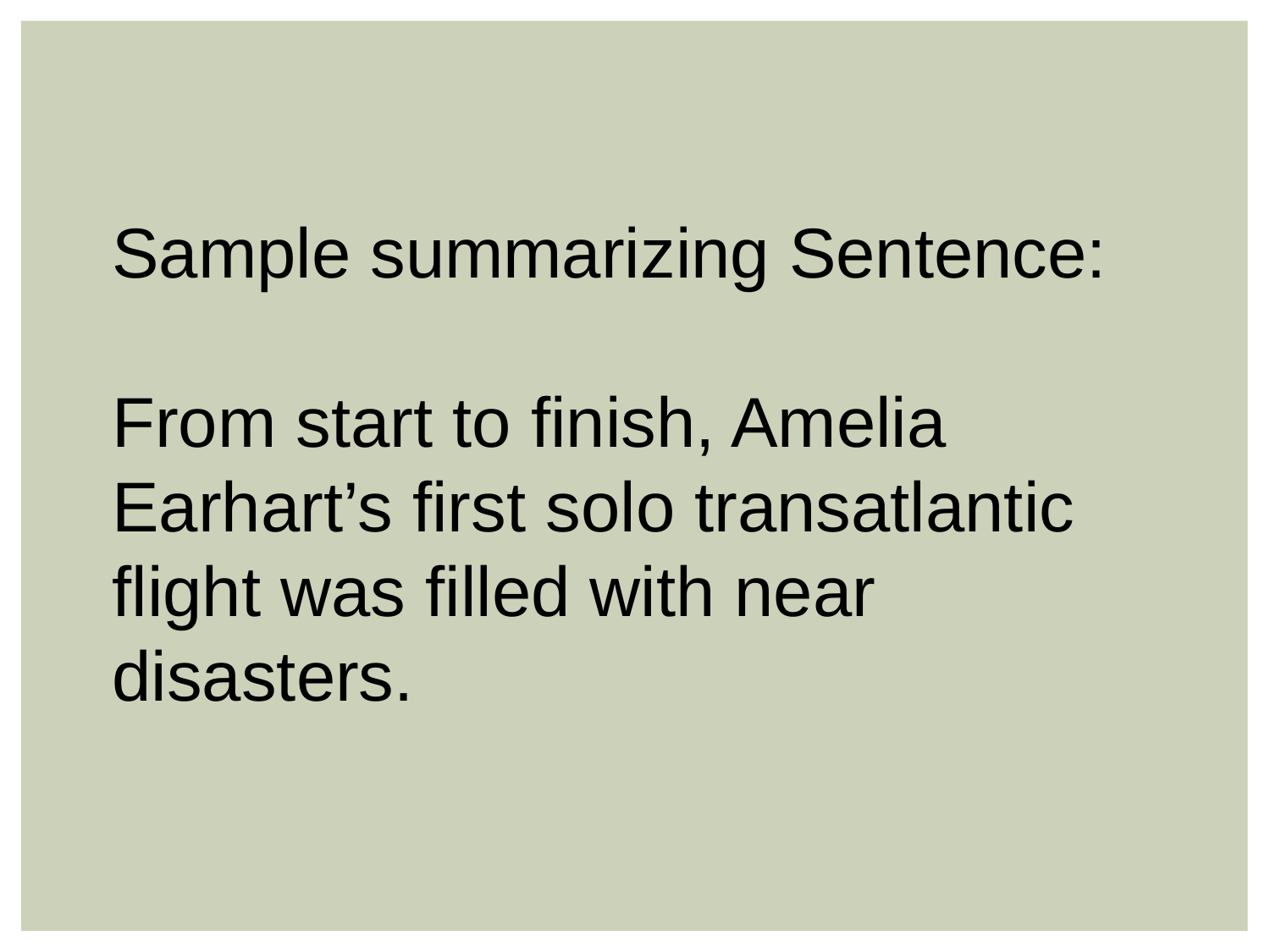

Sample summarizing Sentence:

From start to finish, Amelia Earhart’s first solo transatlantic flight was filled with near disasters.
23